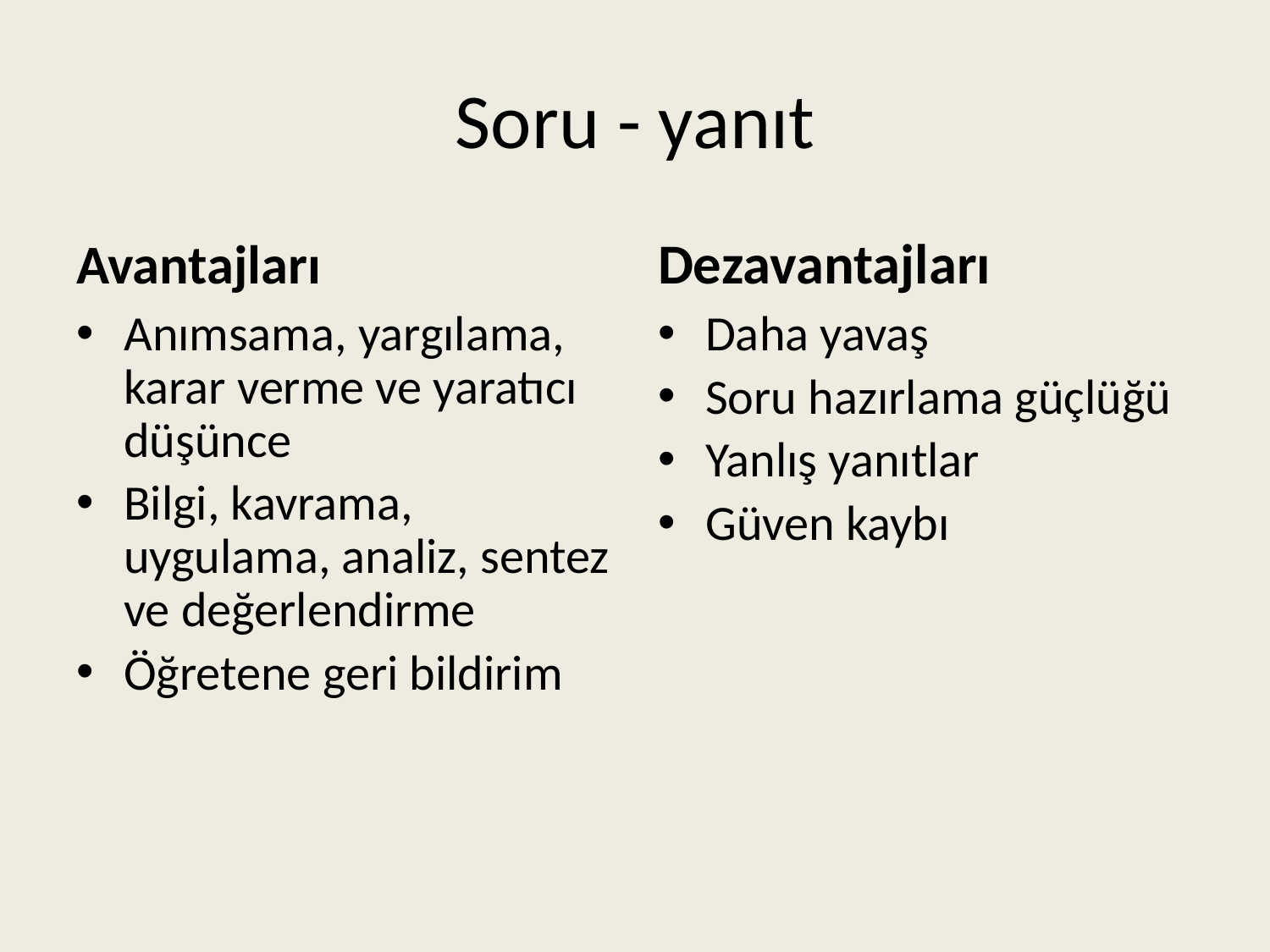

# Soru - yanıt
Avantajları
Dezavantajları
Anımsama, yargılama, karar verme ve yaratıcı düşünce
Bilgi, kavrama, uygulama, analiz, sentez ve değerlendirme
Öğretene geri bildirim
Daha yavaş
Soru hazırlama güçlüğü
Yanlış yanıtlar
Güven kaybı